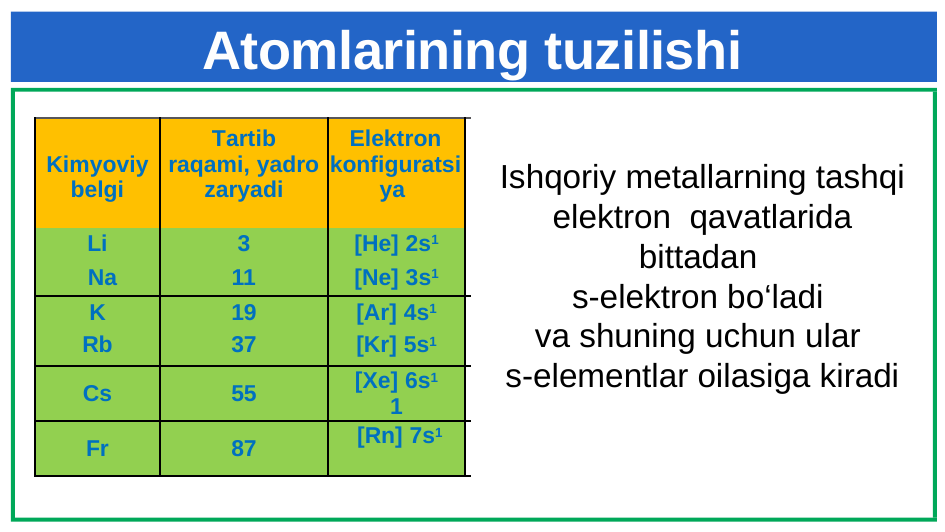

# Atomlarining tuzilishi
| Kimyoviy belgi | Tartib raqami, yadro zaryadi | Elektron konfiguratsiya |  |
| --- | --- | --- | --- |
| Li | 3 | [He] 2s1 |  |
| Na | 11 | [Ne] 3s1 |  |
| K | 19 | [Ar] 4s1 |  |
| Rb | 37 | [Kr] 5s1 |  |
|  |  |  |  |
| Cs | 55 | [Xe] 6s1 1 |  |
| Fr | 87 | [Rn] 7s1 |  |
Ishqoriy metallarning tashqi elektron  qavatlarida bittadan
s-elektron bo‘ladi
va shuning uchun ular
s-elementlar oilasiga kiradi